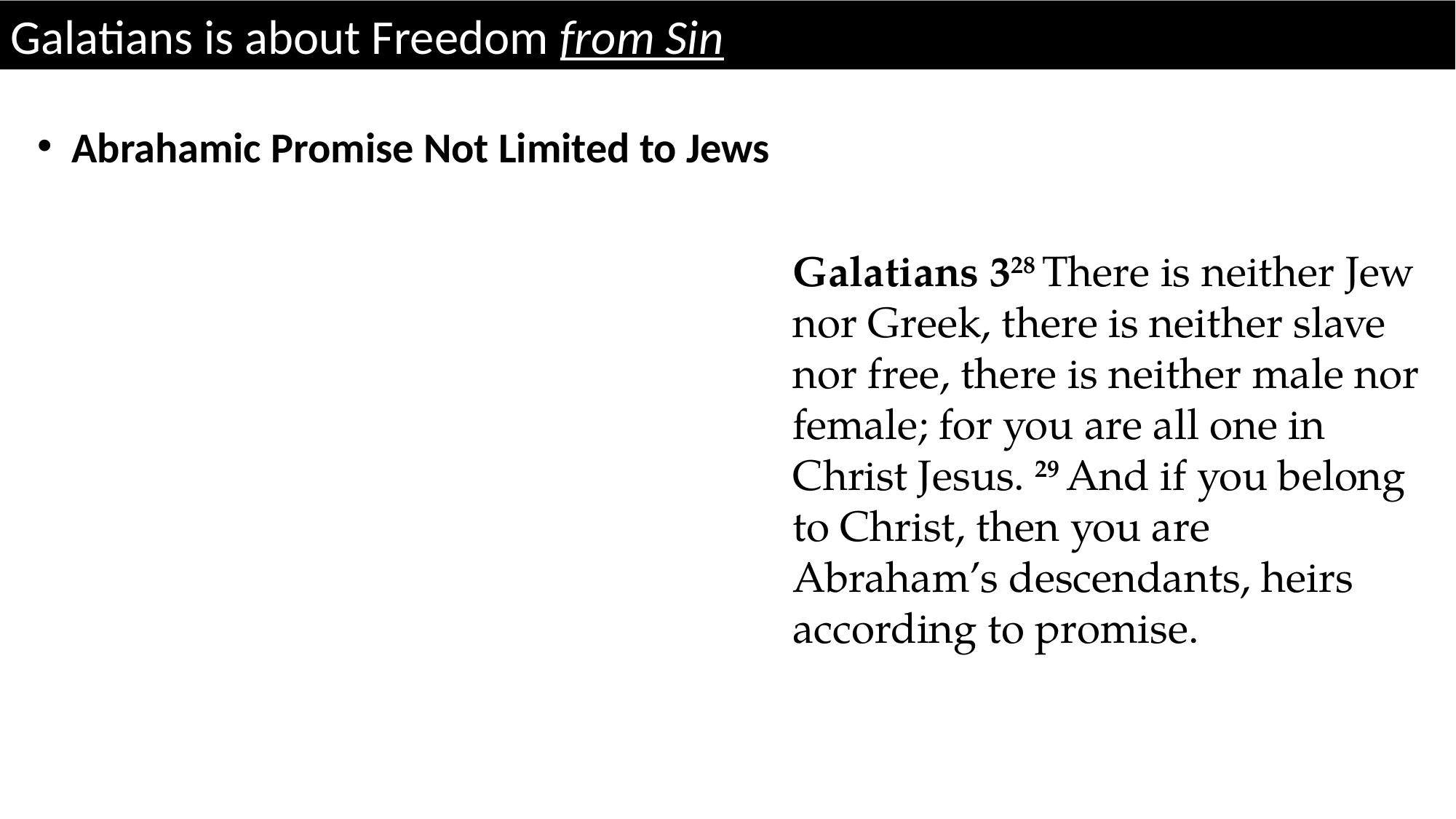

Galatians is about Freedom from Sin
Abrahamic Promise Not Limited to Jews
Galatians 328 There is neither Jew nor Greek, there is neither slave nor free, there is neither male nor female; for you are all one in Christ Jesus. 29 And if you belong to Christ, then you are Abraham’s descendants, heirs according to promise.